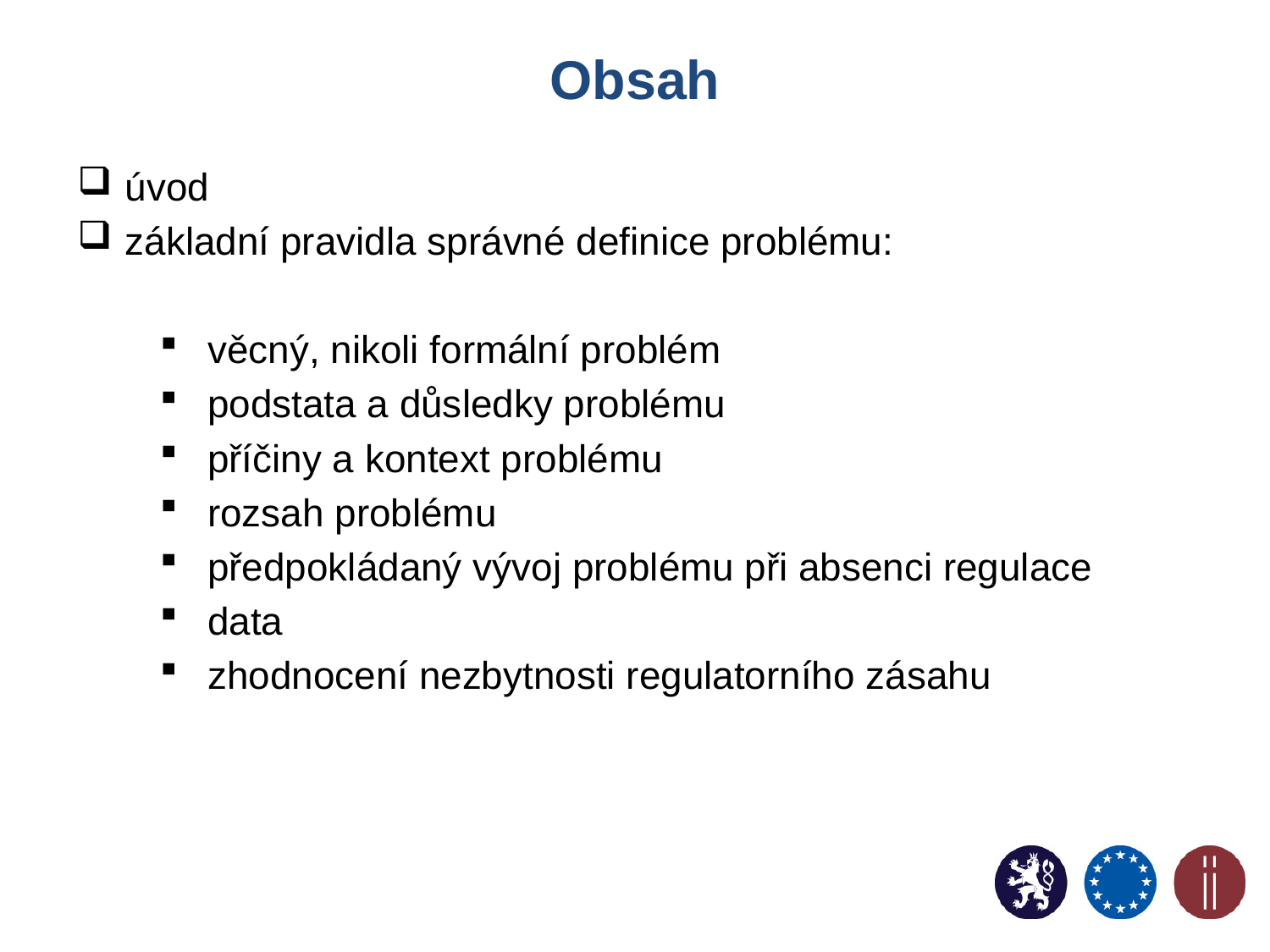

# Obsah
úvod
základní pravidla správné definice problému:

věcný, nikoli formální problém
podstata a důsledky problému
příčiny a kontext problému
rozsah problému
předpokládaný vývoj problému při absenci regulace
data
zhodnocení nezbytnosti regulatorního zásahu